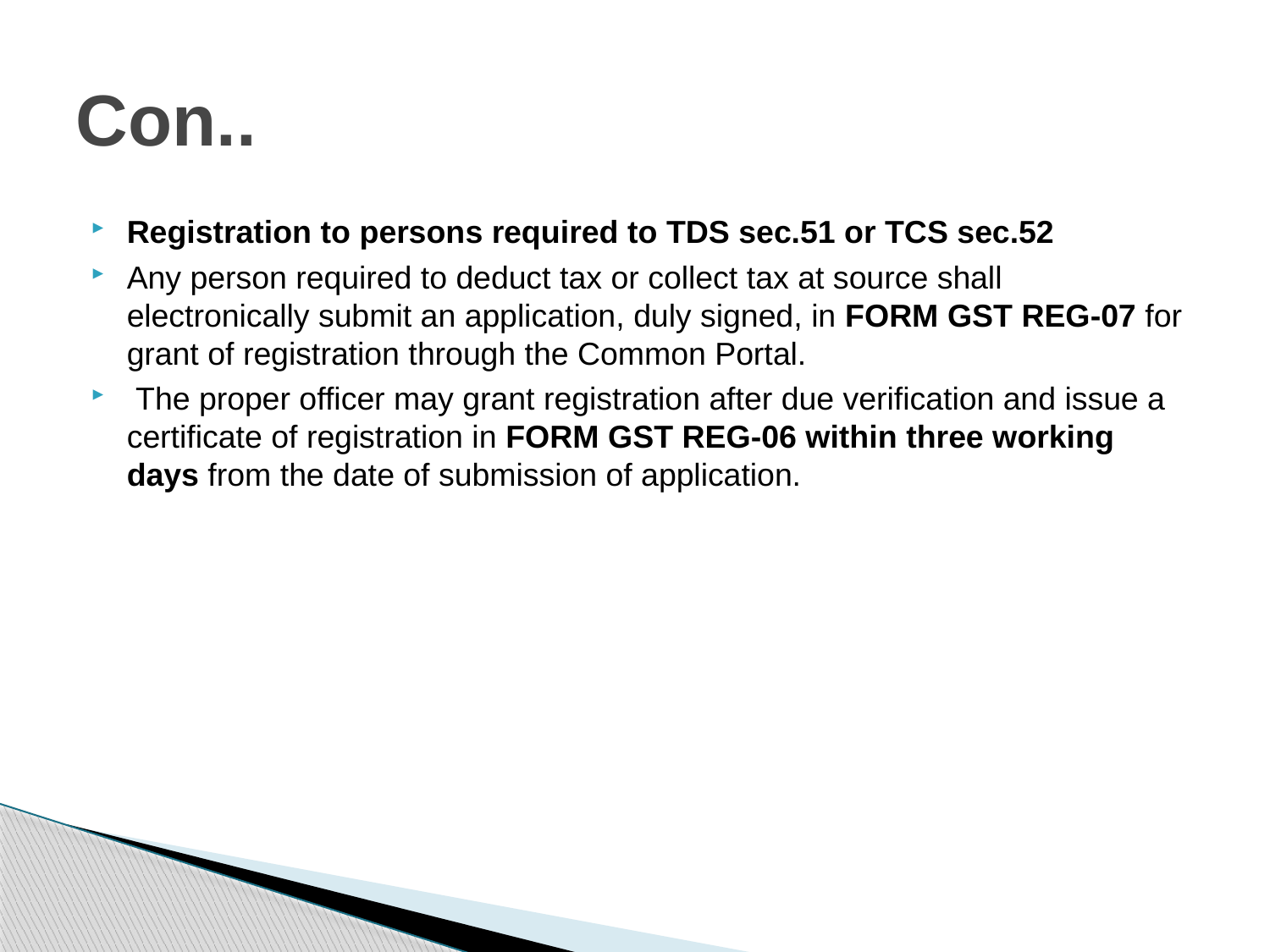

# Con..
Registration to persons required to TDS sec.51 or TCS sec.52
Any person required to deduct tax or collect tax at source shall electronically submit an application, duly signed, in FORM GST REG-07 for grant of registration through the Common Portal.
 The proper officer may grant registration after due verification and issue a certificate of registration in FORM GST REG-06 within three working days from the date of submission of application.